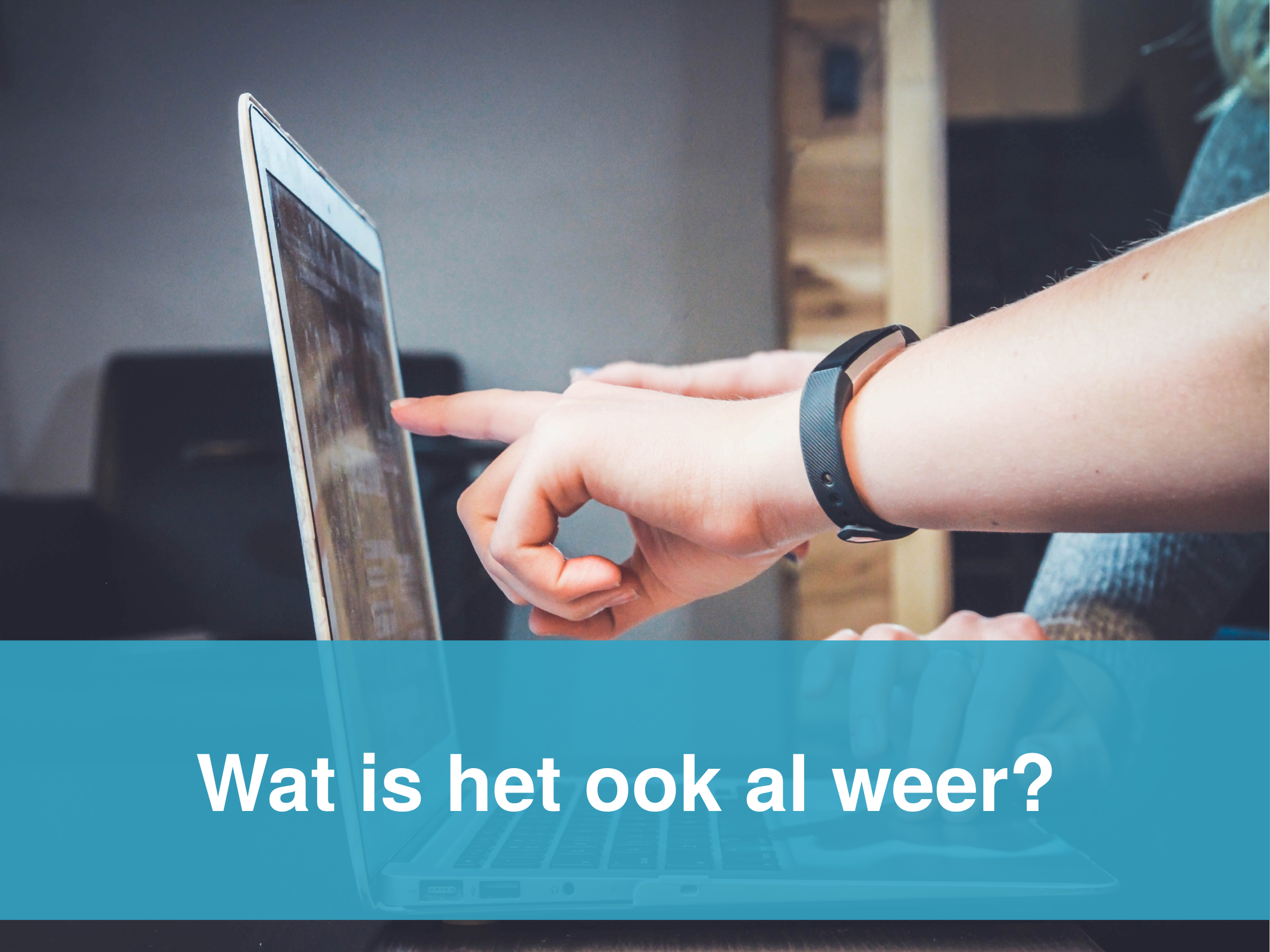

# Wat is het ook al weer?